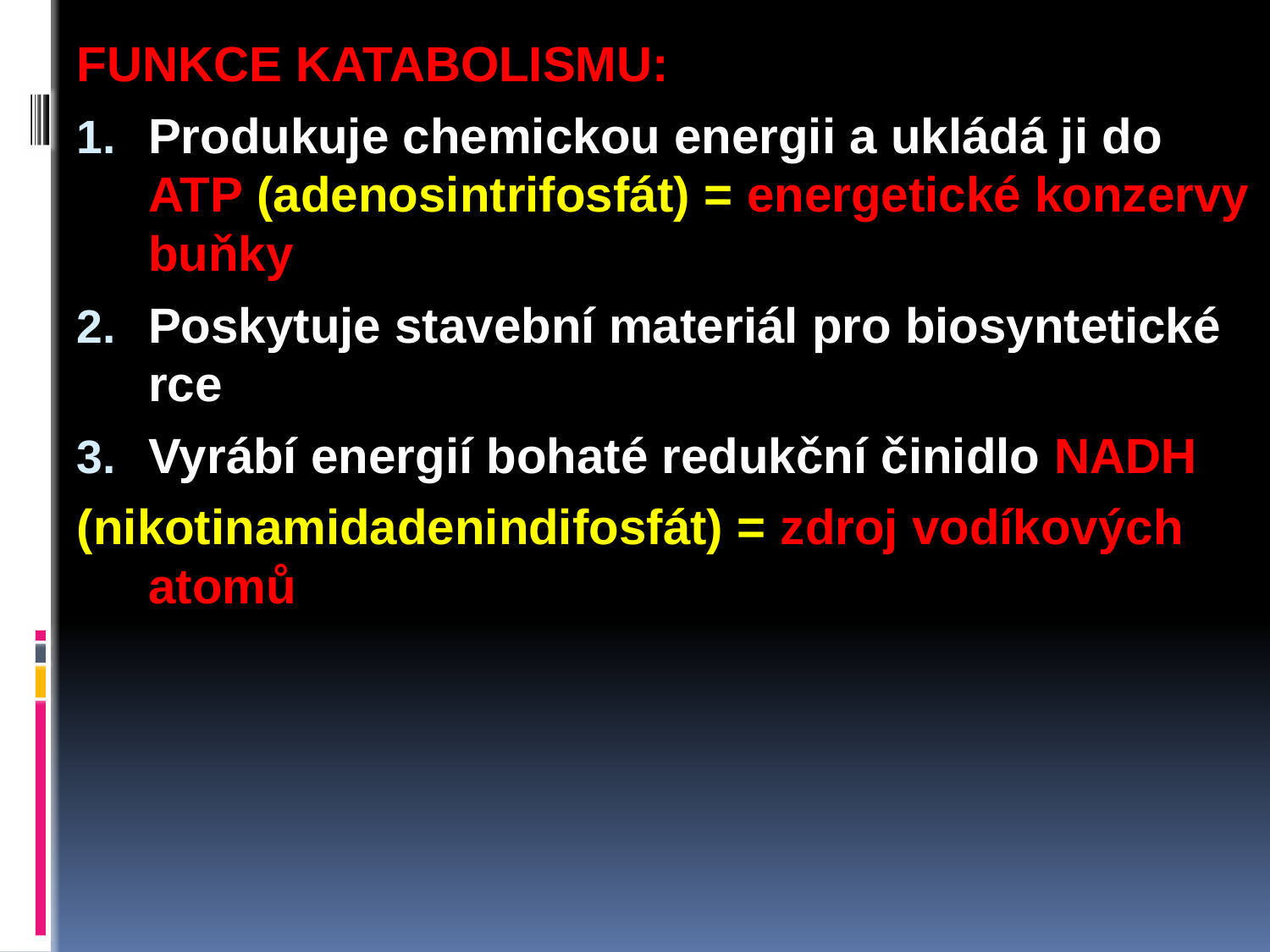

FUNKCE KATABOLISMU:
Produkuje chemickou energii a ukládá ji do ATP (adenosintrifosfát) = energetické konzervy buňky
Poskytuje stavební materiál pro biosyntetické rce
Vyrábí energií bohaté redukční činidlo NADH
(nikotinamidadenindifosfát) = zdroj vodíkových atomů